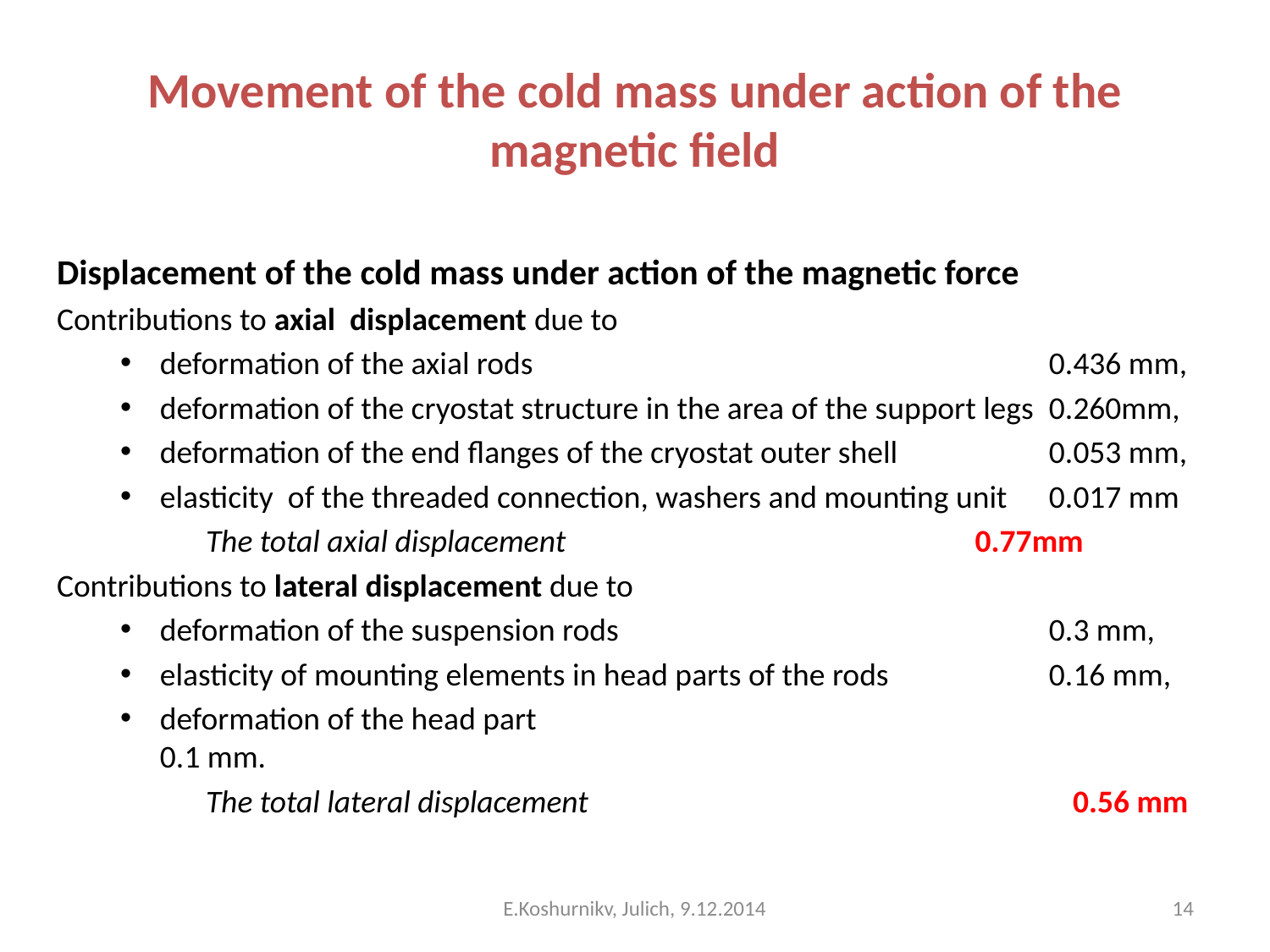

# Movement of the cold mass under action of the magnetic field
Displacement of the cold mass under action of the magnetic force
Contributions to axial  displacement due to
deformation of the axial rods 					0.436 mm,
deformation of the cryostat structure in the area of the support legs 	0.260mm,
deformation of the end flanges of the cryostat outer shell 		0.053 mm,
elasticity  of the threaded connection, washers and mounting unit 	0.017 mm
The total axial displacement 				 0.77mm
Contributions to lateral displacement due to
deformation of the suspension rods 				0.3 mm,
elasticity of mounting elements in head parts of the rods 		0.16 mm,
deformation of the head part  					0.1 mm.
The total lateral displacement 				0.56 mm
E.Koshurnikv, Julich, 9.12.2014
14